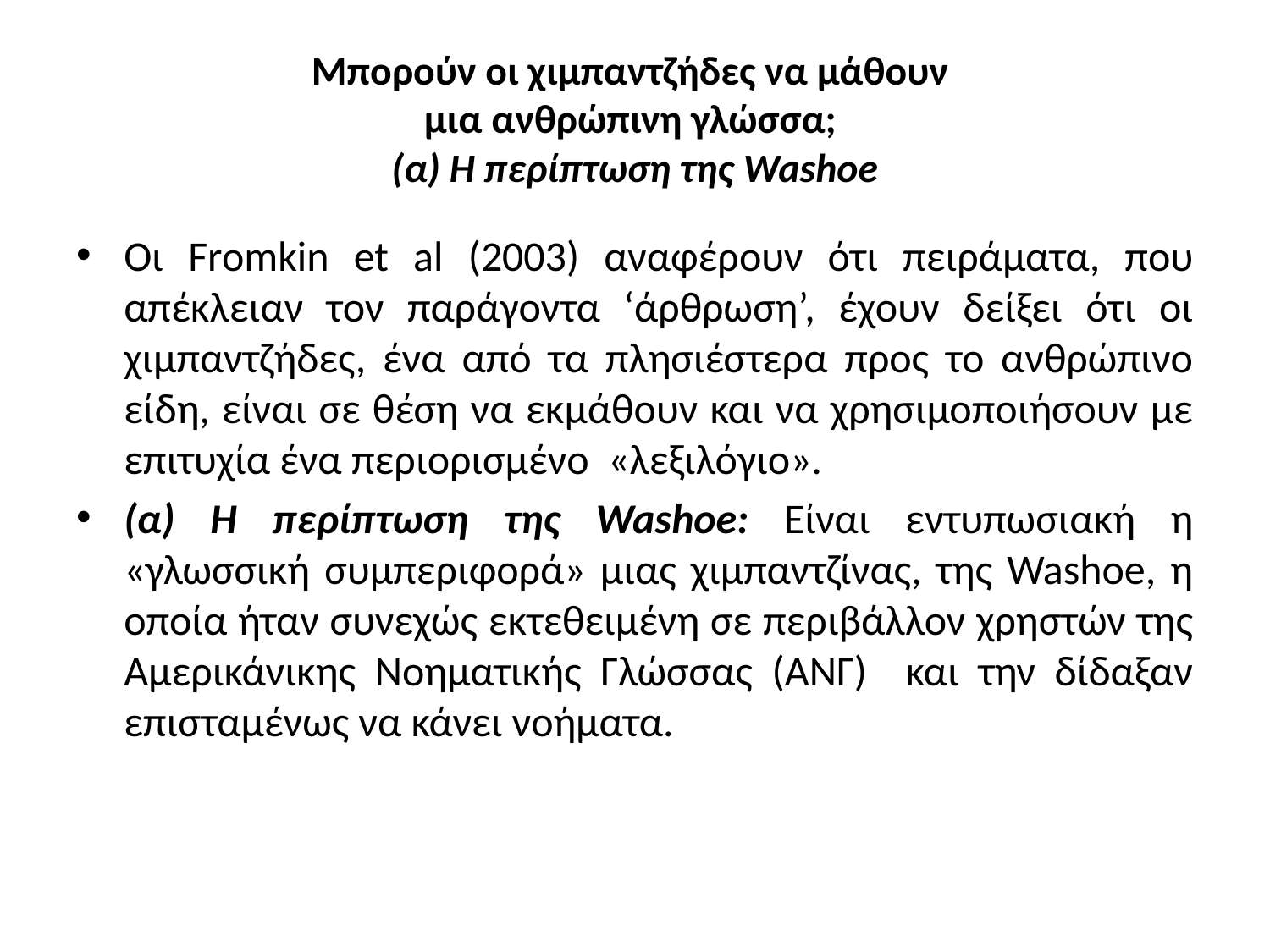

# Μπορούν οι χιμπαντζήδες να μάθουν μια ανθρώπινη γλώσσα; (α) Η περίπτωση της Washoe
Οι Fromkin et al (2003) αναφέρουν ότι πειράματα, που απέκλειαν τον παράγοντα ‘άρθρωση’, έχουν δείξει ότι οι χιμπαντζήδες, ένα από τα πλησιέστερα προς το ανθρώπινο είδη, είναι σε θέση να εκμάθουν και να χρησιμοποιήσουν με επιτυχία ένα περιορισμένο  «λεξιλόγιο».
(α) Η περίπτωση της Washoe: Είναι εντυπωσιακή η «γλωσσική συμπεριφορά» μιας χιμπαντζίνας, της Washoe, η οποία ήταν συνεχώς εκτεθειμένη σε περιβάλλον χρηστών της Αμερικάνικης Νοηματικής Γλώσσας (ΑΝΓ)  και την δίδαξαν επισταμένως να κάνει νοήματα.